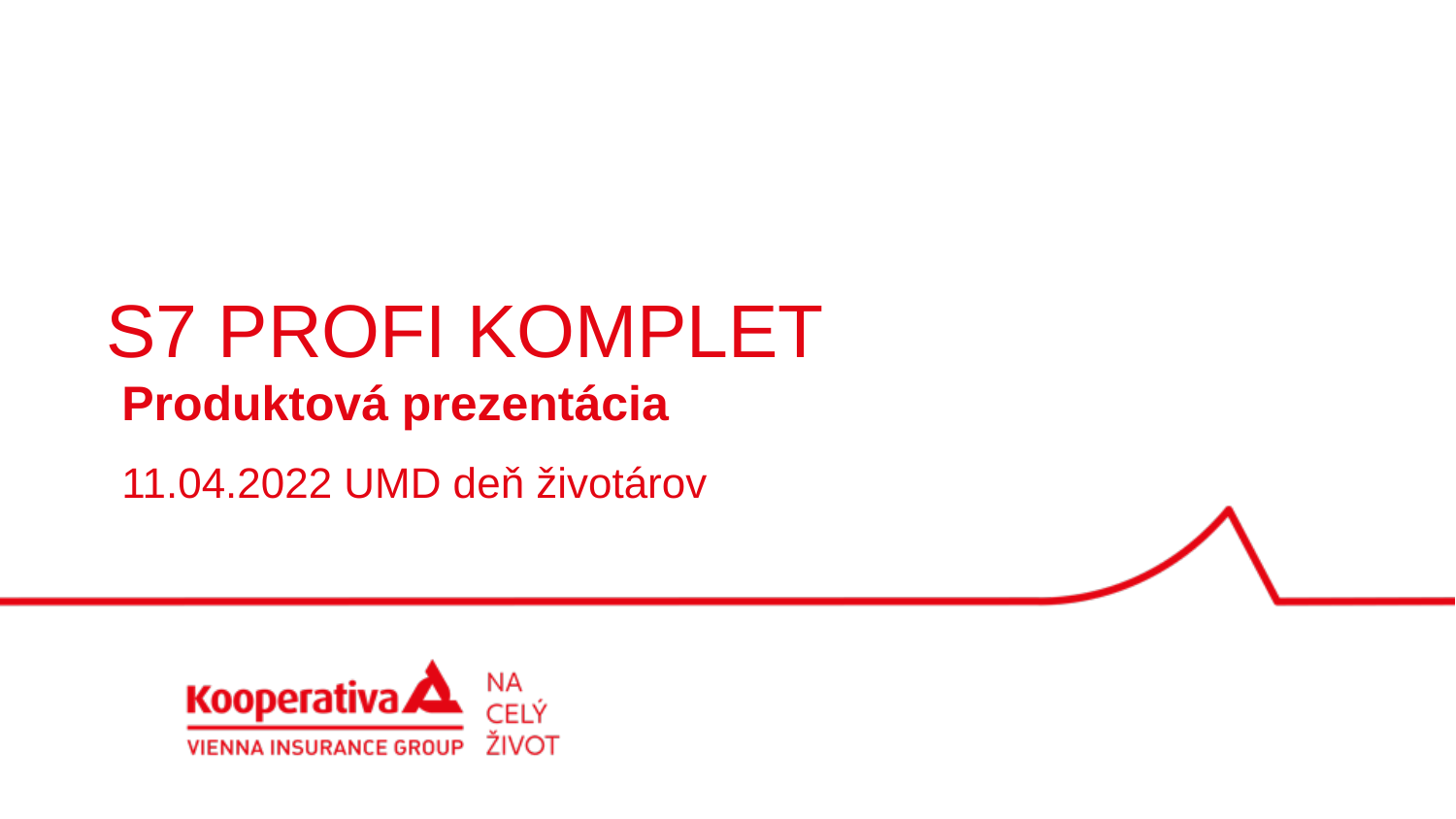

# S7 Profi komplet
Produktová prezentácia
11.04.2022 UMD deň životárov